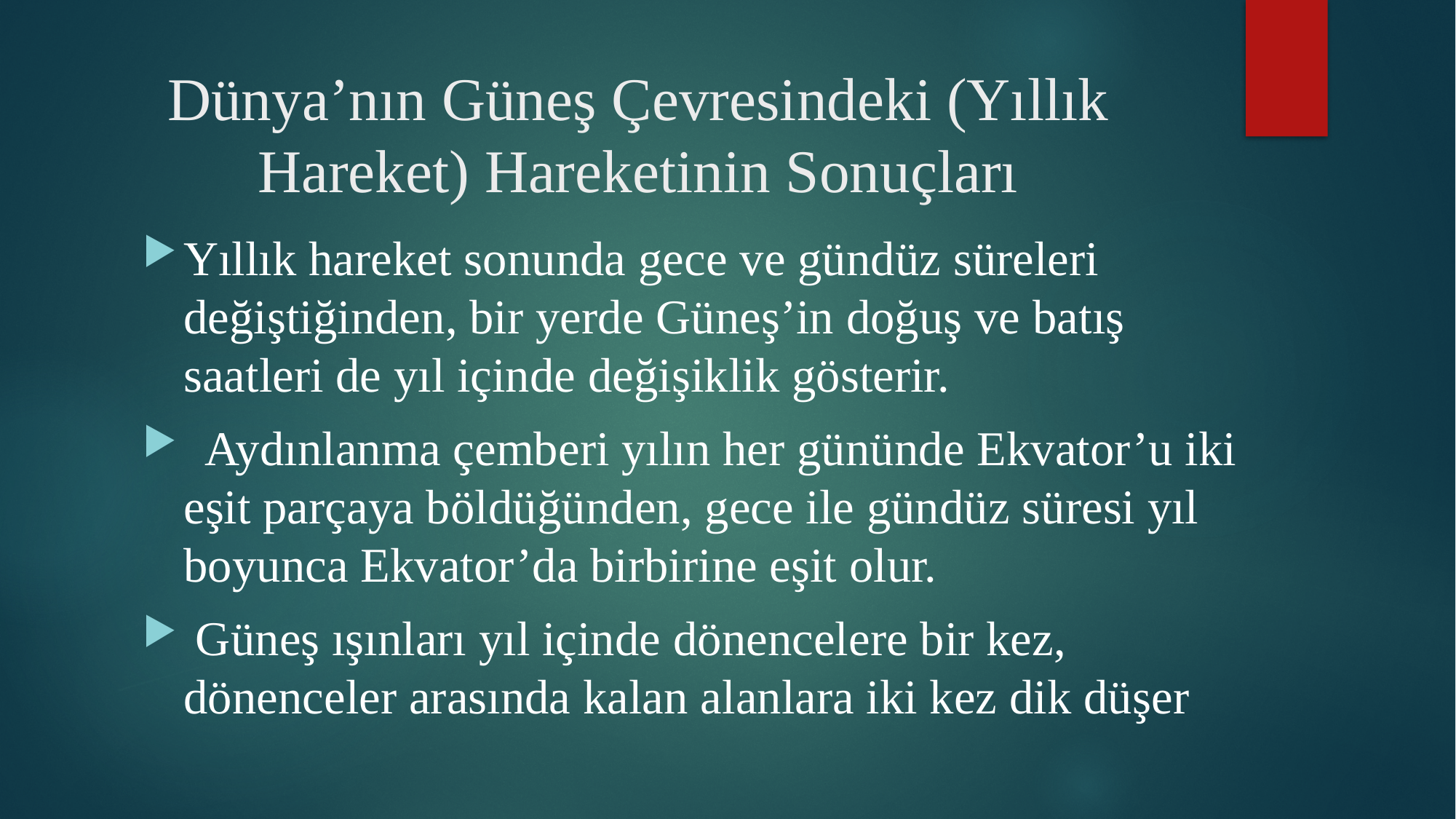

# Dünya’nın Güneş Çevresindeki (Yıllık Hareket) Hareketinin Sonuçları
Yıllık hareket sonunda gece ve gündüz süreleri değiştiğinden, bir yerde Güneş’in doğuş ve batış saatleri de yıl içinde değişiklik gösterir.
  Aydınlanma çemberi yılın her gününde Ekvator’u iki eşit parçaya böldüğünden, gece ile gündüz süresi yıl boyunca Ekvator’da birbirine eşit olur. 
 Güneş ışınları yıl içinde dönencelere bir kez, dönenceler arasında kalan alanlara iki kez dik düşer